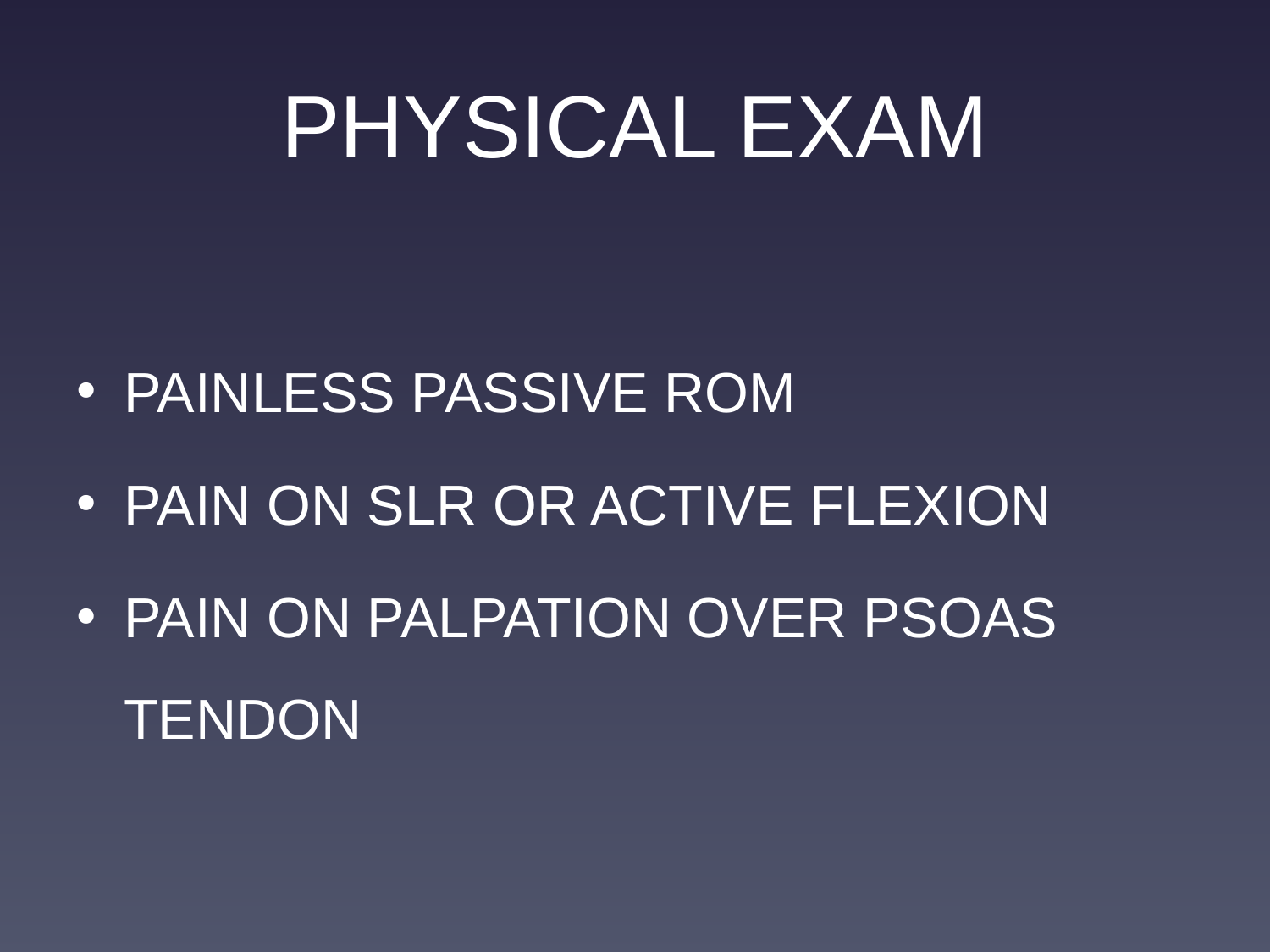

# PHYSICAL EXAM
PAINLESS PASSIVE ROM
PAIN ON SLR OR ACTIVE FLEXION
PAIN ON PALPATION OVER PSOAS TENDON